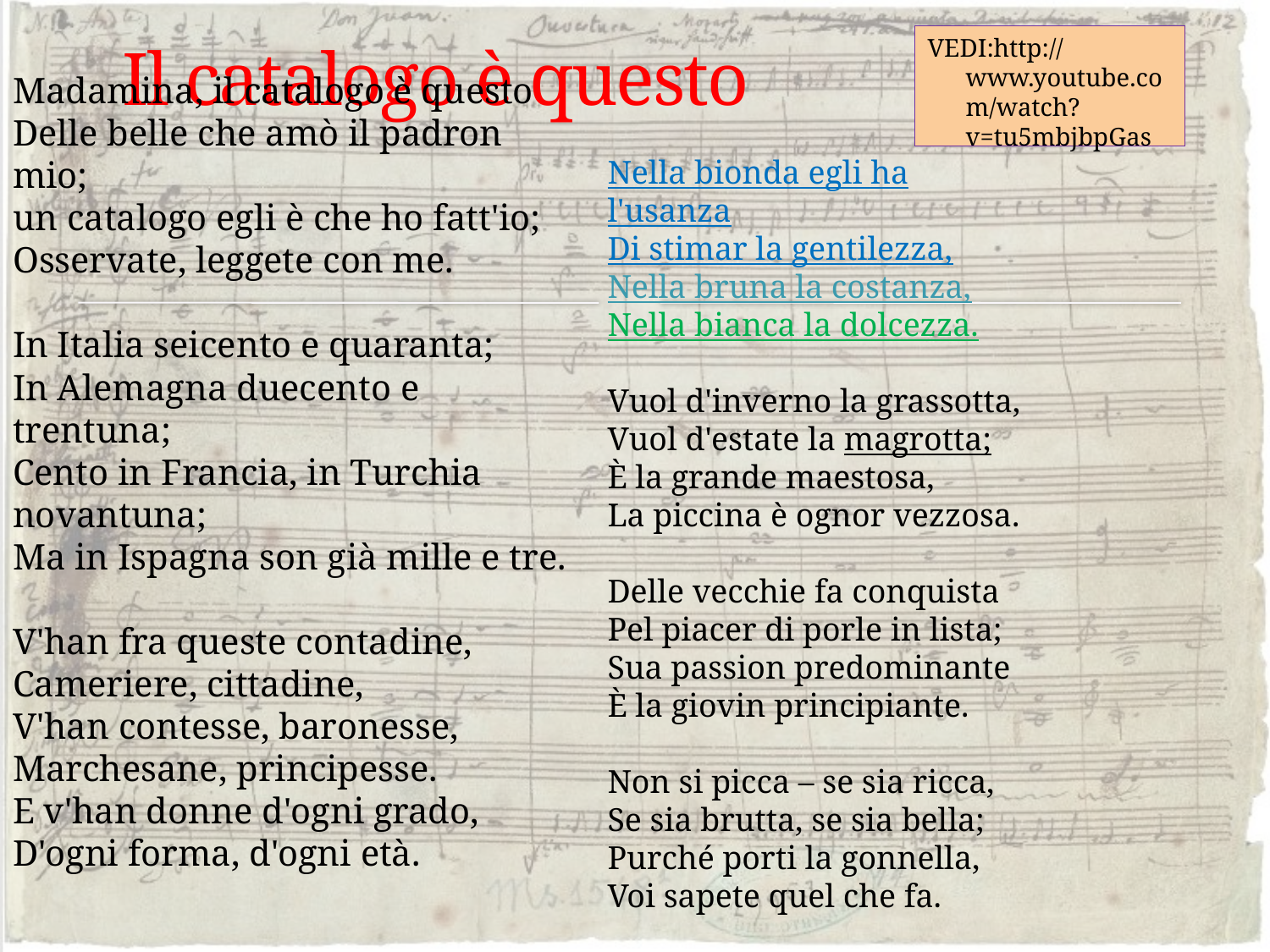

# Il catalogo è questo
VEDI:http://www.youtube.com/watch?v=tu5mbjbpGas

Nella bionda egli ha l'usanza
Di stimar la gentilezza,
Nella bruna la costanza,
Nella bianca la dolcezza.
Vuol d'inverno la grassotta,
Vuol d'estate la magrotta;
È la grande maestosa,
La piccina è ognor vezzosa.
Delle vecchie fa conquista
Pel piacer di porle in lista;
Sua passion predominante
È la giovin principiante.
Non si picca – se sia ricca,
Se sia brutta, se sia bella;
Purché porti la gonnella,
Voi sapete quel che fa.

Madamina, il catalogo è questo
Delle belle che amò il padron mio;
un catalogo egli è che ho fatt'io;
Osservate, leggete con me.
In Italia seicento e quaranta;
In Alemagna duecento e trentuna;
Cento in Francia, in Turchia novantuna;
Ma in Ispagna son già mille e tre.
V'han fra queste contadine,
Cameriere, cittadine,
V'han contesse, baronesse,
Marchesane, principesse.
E v'han donne d'ogni grado,
D'ogni forma, d'ogni età.